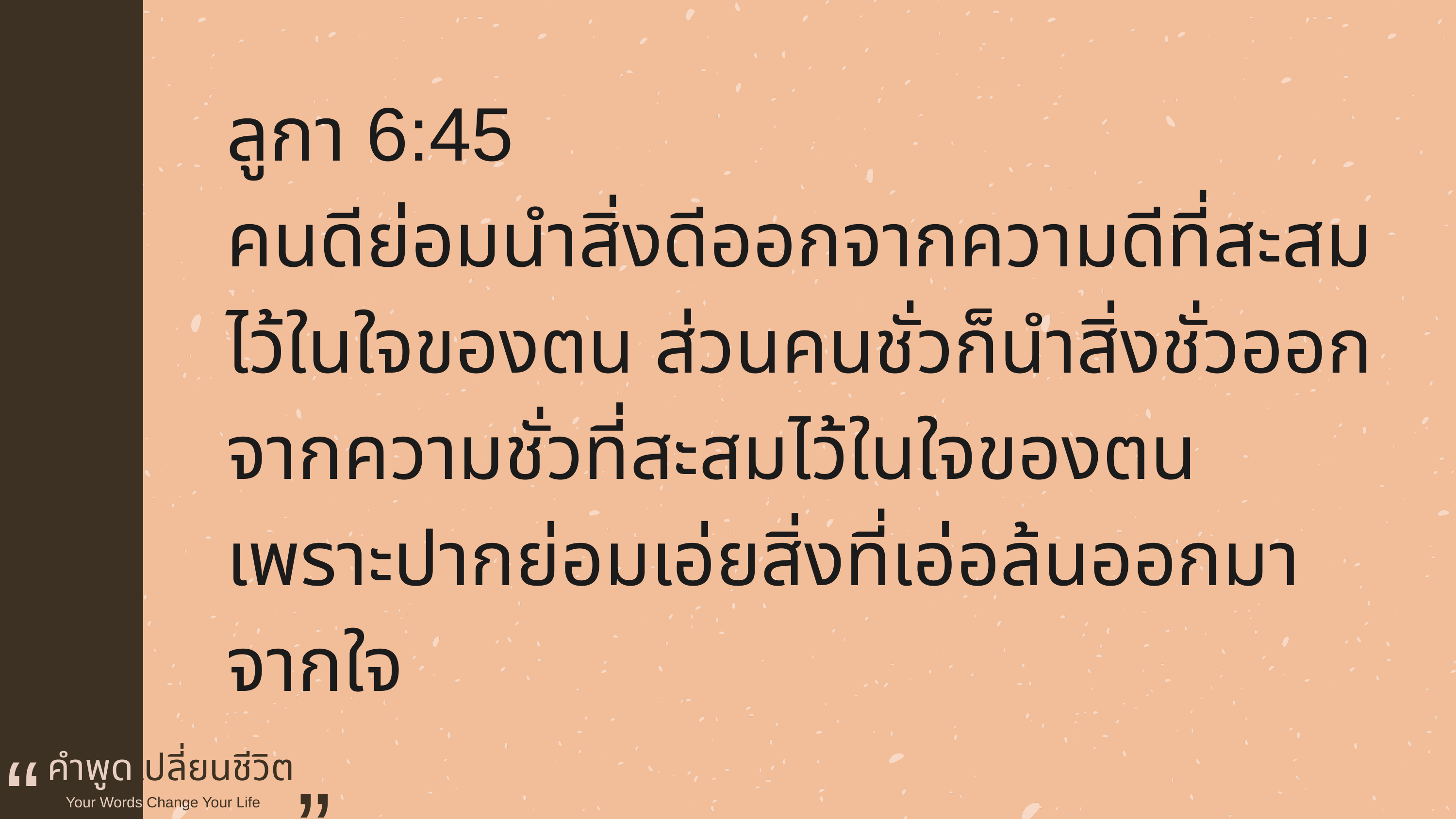

ลูกา 6:45
คนดีย่อมนำสิ่งดีออกจากความดีที่สะสมไว้ในใจของตน ส่วนคนชั่วก็นำสิ่งชั่วออกจากความชั่วที่สะสมไว้ในใจของตน เพราะปากย่อมเอ่ยสิ่งที่เอ่อล้นออกมาจากใจ
“
คำพูดเปลี่ยนชีวิต
”
Your Words Change Your Life